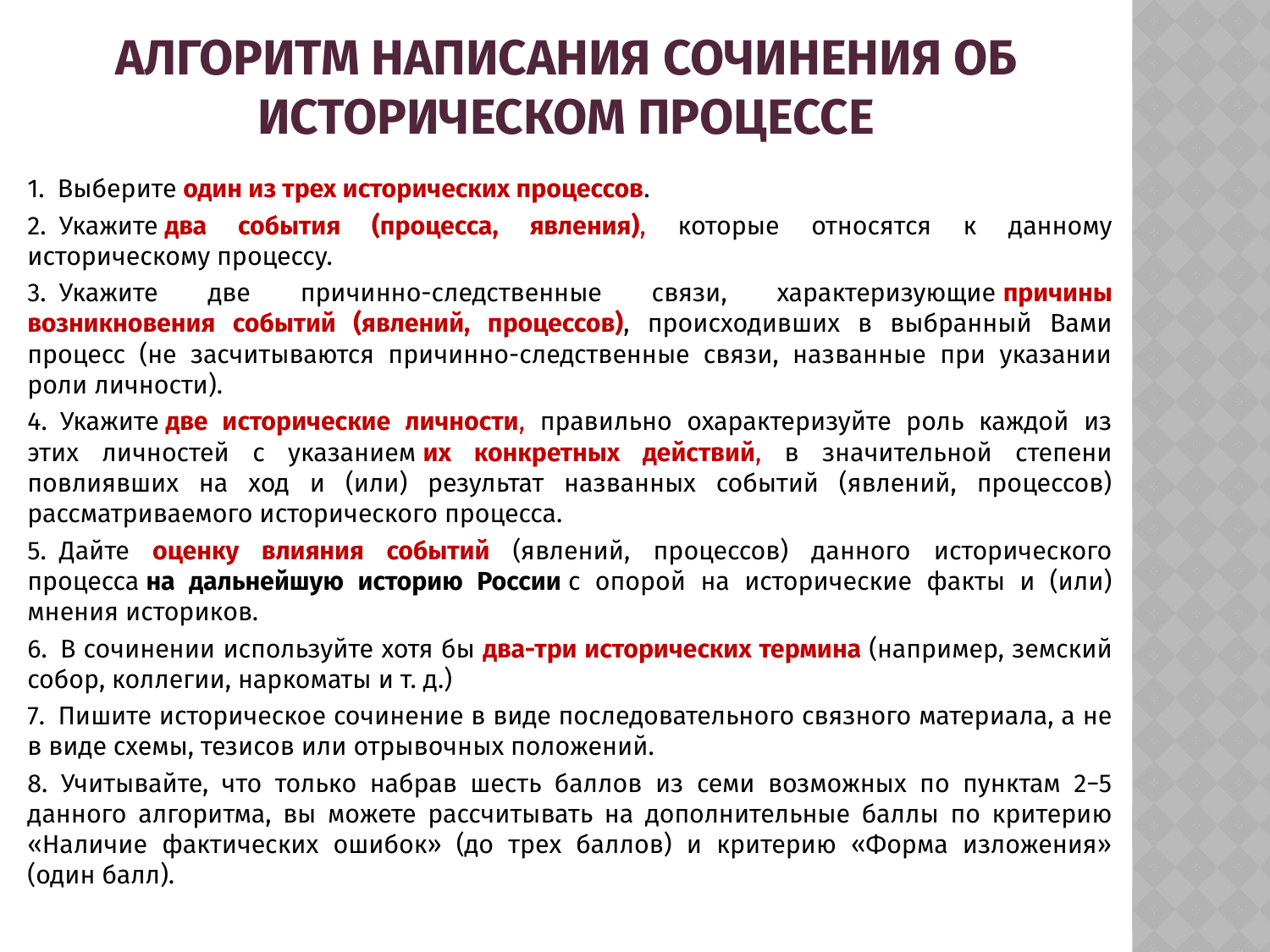

# Алгоритм написания сочинения об историческом процессе
1. Выберите один из трех исторических процессов.
2. Укажите два события (процесса, явления), которые относятся к данному историческому процессу.
3. Укажите две причинно-следственные связи, характеризующие причины возникновения событий (явлений, процессов), происходивших в выбранный Вами процесс (не засчитываются причинно-следственные связи, названные при указании роли личности).
4. Укажите две исторические личности, правильно охарактеризуйте роль каждой из этих личностей с указанием их конкретных действий, в значительной степени повлиявших на ход и (или) результат названных событий (явлений, процессов) рассматриваемого исторического процесса.
5. Дайте оценку влияния событий (явлений, процессов) данного исторического процесса на дальнейшую историю России с опорой на исторические факты и (или) мнения историков.
6. В сочинении используйте хотя бы два-три исторических термина (например, земский собор, коллегии, наркоматы и т. д.)
7. Пишите историческое сочинение в виде последовательного связного материала, а не в виде схемы, тезисов или отрывочных положений.
8. Учитывайте, что только набрав шесть баллов из семи возможных по пунктам 2−5 данного алгоритма, вы можете рассчитывать на дополнительные баллы по критерию «Наличие фактических ошибок» (до трех баллов) и критерию «Форма изложения» (один балл).